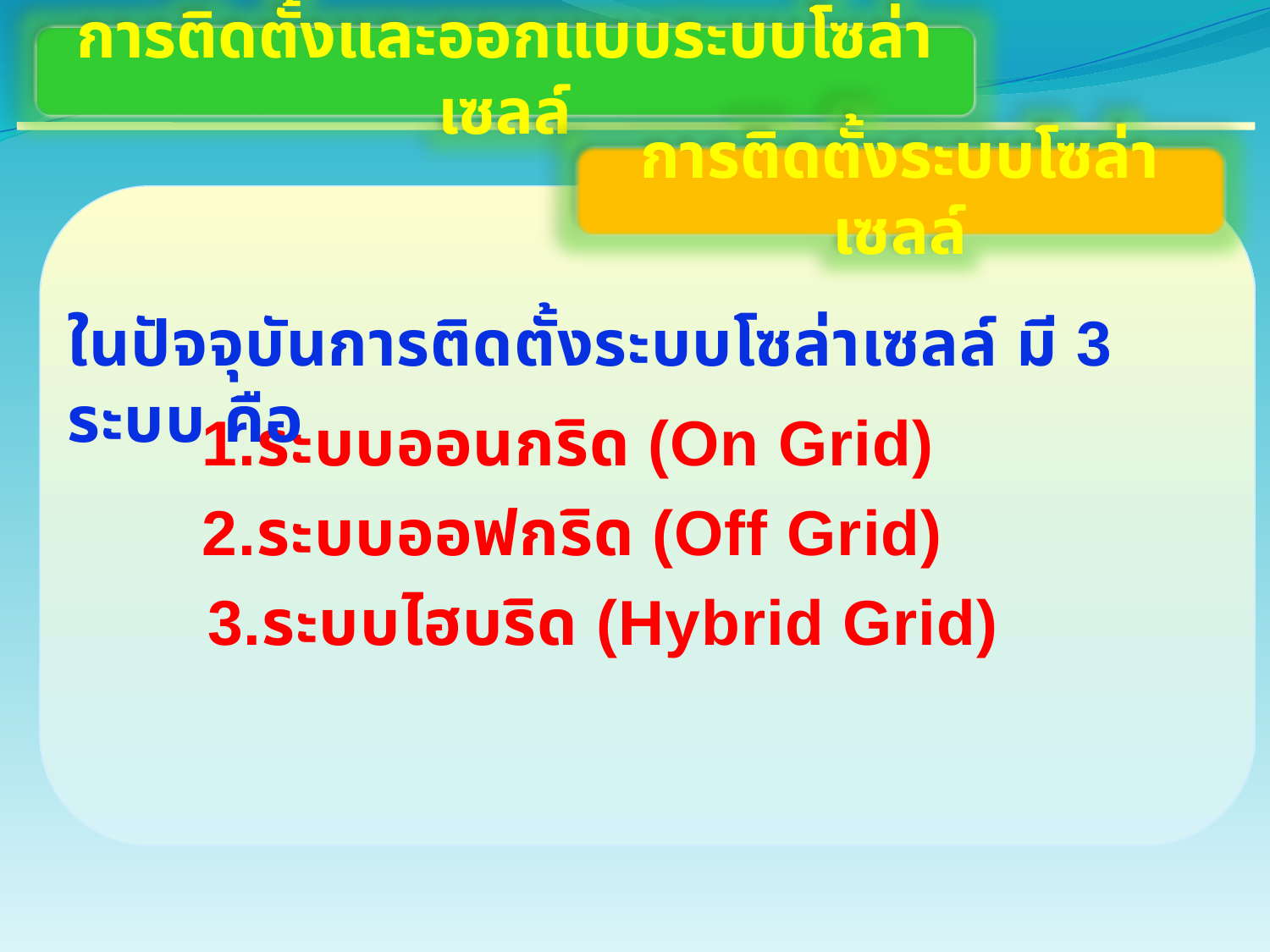

การติดตั้งและออกแบบระบบโซล่าเซลล์

การติดตั้งระบบโซล่าเซลล์

ในปัจจุบันการติดตั้งระบบโซล่าเซลล์ มี 3 ระบบ คือ
1.ระบบออนกริด (On Grid)
2.ระบบออฟกริด (Off Grid)
3.ระบบไฮบริด (Hybrid Grid)